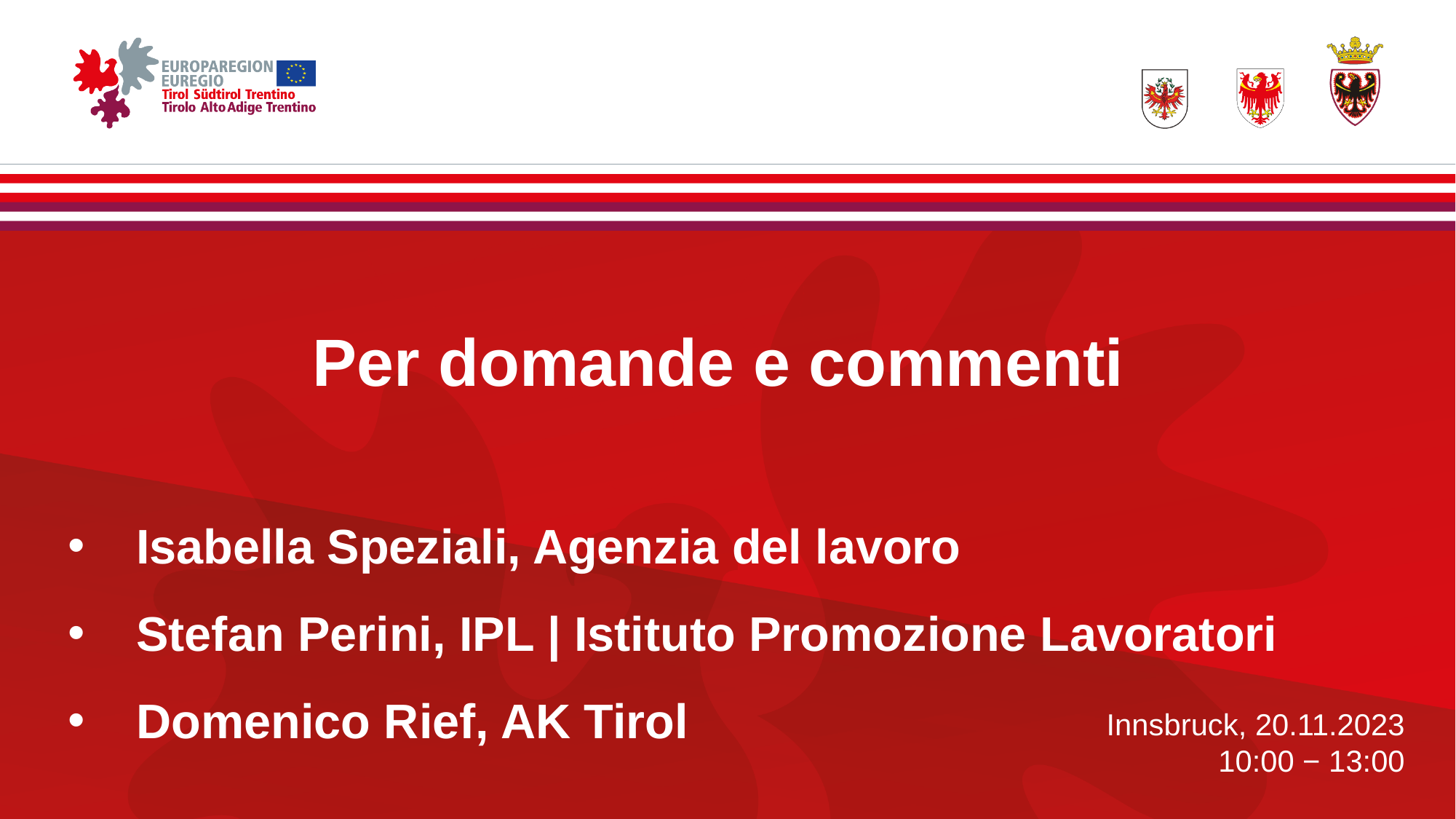

Per domande e commenti

Isabella Speziali, Agenzia del lavoro
Stefan Perini, IPL | Istituto Promozione Lavoratori
Domenico Rief, AK Tirol

Innsbruck, 20.11.2023
10:00 − 13:00